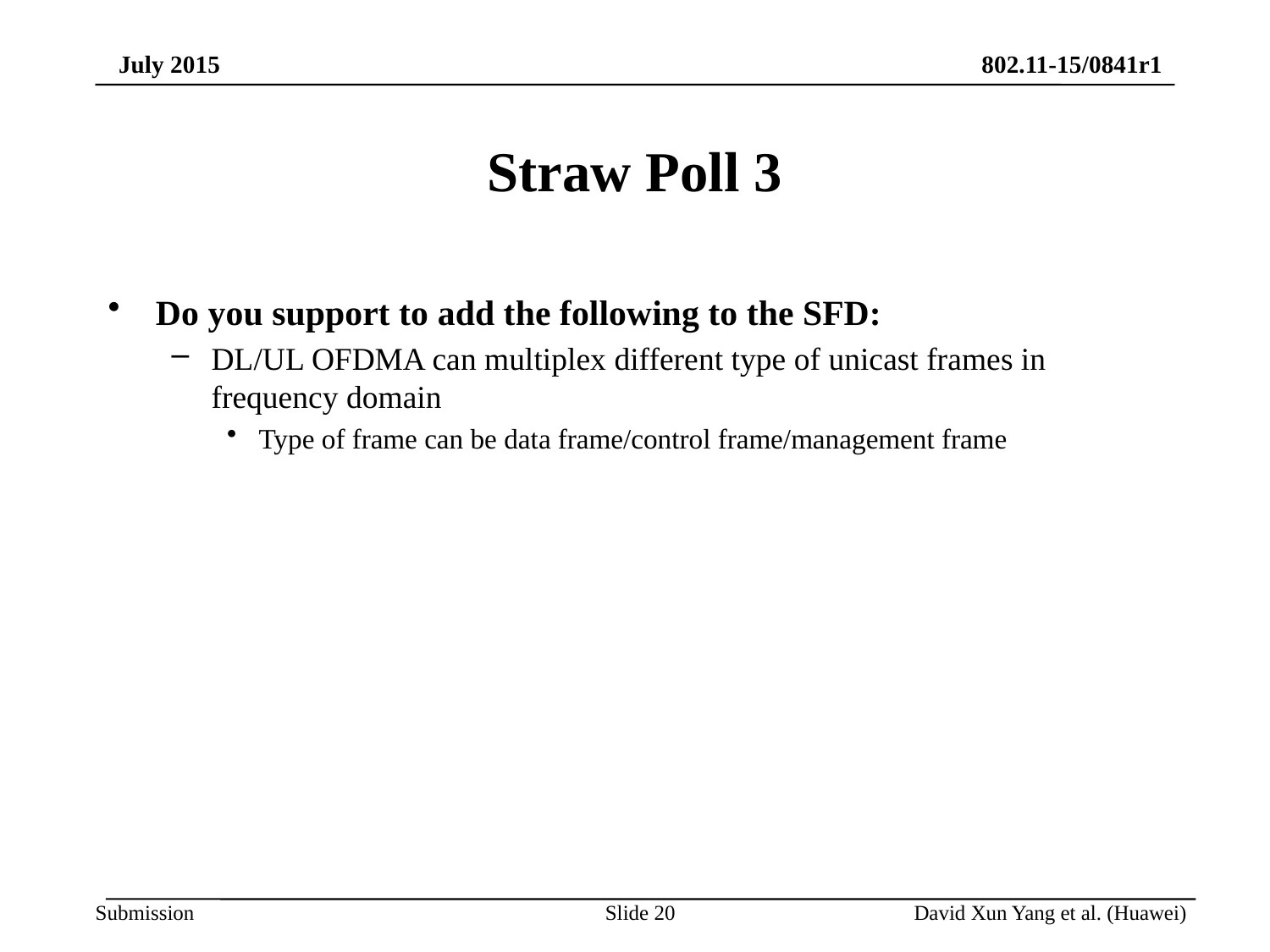

# Straw Poll 3
Do you support to add the following to the SFD:
DL/UL OFDMA can multiplex different type of unicast frames in frequency domain
Type of frame can be data frame/control frame/management frame
Slide 20
David Xun Yang et al. (Huawei)